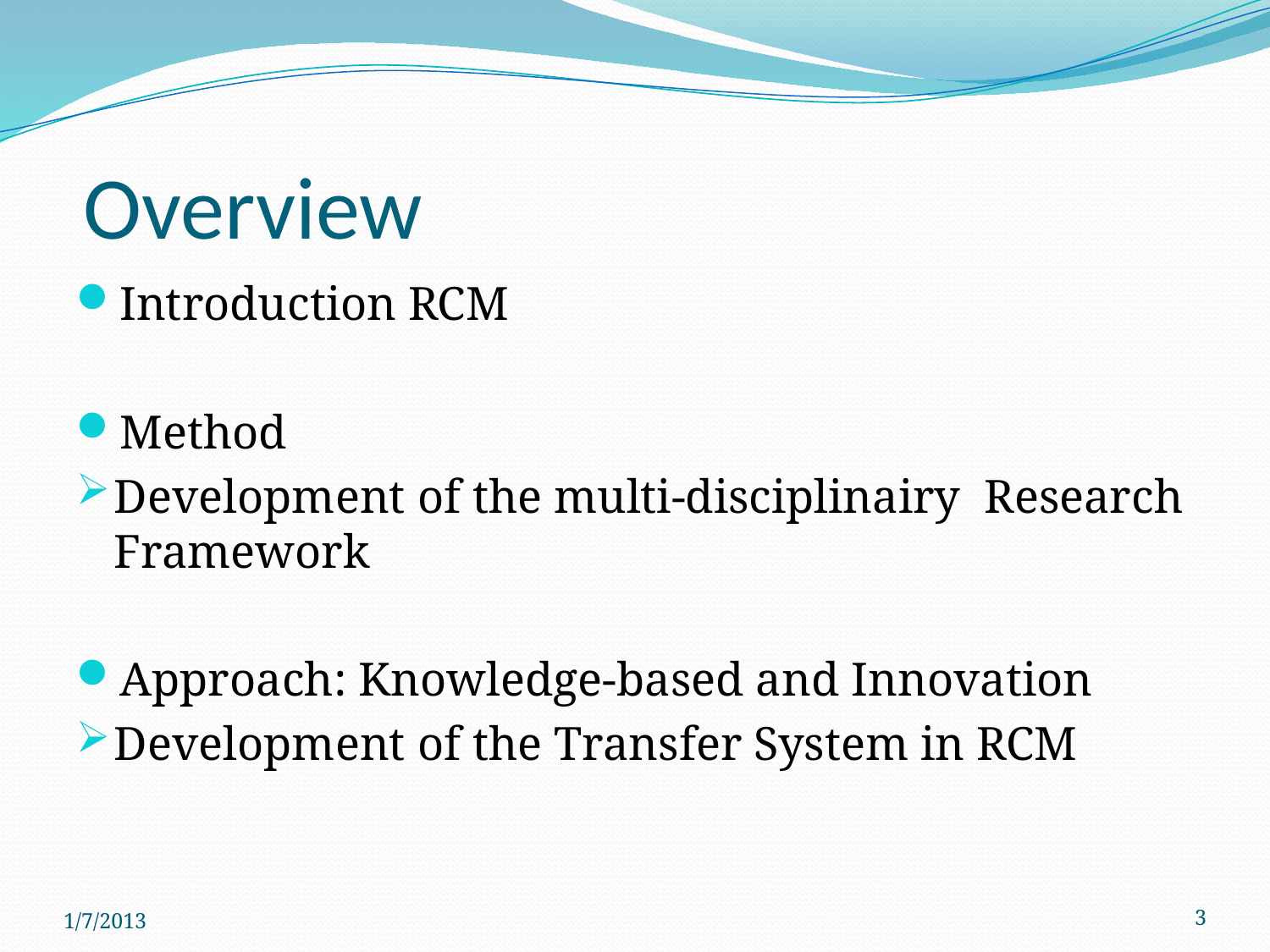

# Overview
Introduction RCM

Method
Development of the multi-disciplinairy  Research Framework

Approach: Knowledge-based and Innovation
Development of the Transfer System in RCM

1/7/2013
3